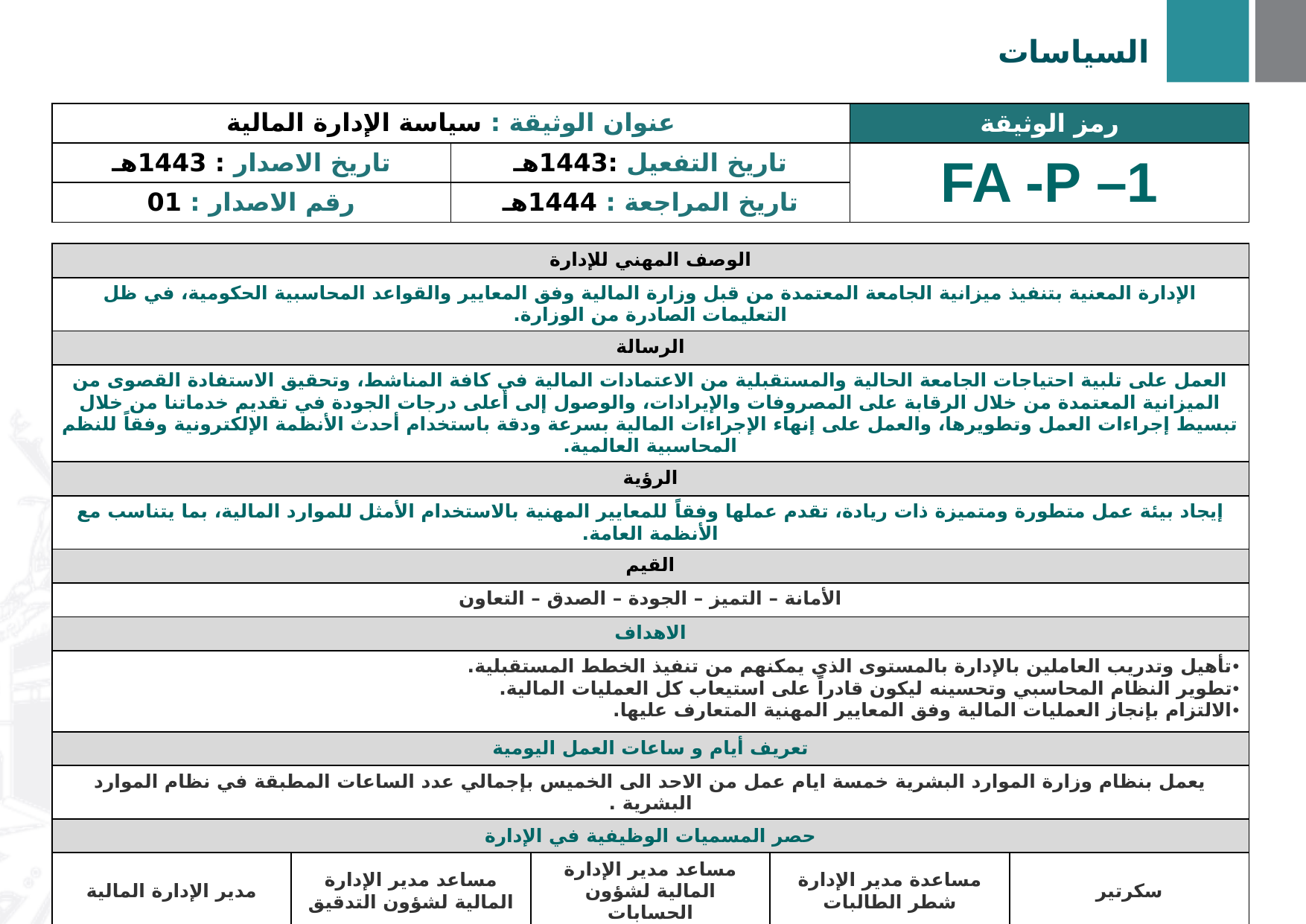

السياسات
| عنوان الوثيقة : سياسة الإدارة المالية |  | رمز الوثيقة |
| --- | --- | --- |
| تاريخ الاصدار : 1443هـ | تاريخ التفعيل :1443هـ | FA -P –1 |
| رقم الاصدار : 01 | تاريخ المراجعة : 1444هـ |  |
| عنوان الوثيقة : سياسة مركز الاتصالات الادارية |  | رمز الوثيقة |
| --- | --- | --- |
| تاريخ الاصدار : 1443هـ | تاريخ التفعيل :1443هـ | ACC -P –1 |
| رقم الاصدار : 01 | تاريخ المراجعة : 1444هـ |  |
| الوصف المهني للإدارة |  |  |  |  |
| --- | --- | --- | --- | --- |
| الإدارة المعنية بتنفيذ ميزانية الجامعة المعتمدة من قبل وزارة المالية وفق المعايير والقواعد المحاسبية الحكومية، في ظل التعليمات الصادرة من الوزارة. |  |  |  |  |
| الرسالة |  |  |  |  |
| العمل على تلبية احتياجات الجامعة الحالية والمستقبلية من الاعتمادات المالية في كافة المناشط، وتحقيق الاستفادة القصوى من الميزانية المعتمدة من خلال الرقابة على المصروفات والإيرادات، والوصول إلى أعلى درجات الجودة في تقديم خدماتنا من خلال تبسيط إجراءات العمل وتطويرها، والعمل على إنهاء الإجراءات المالية بسرعة ودقة باستخدام أحدث الأنظمة الإلكترونية وفقاً للنظم المحاسبية العالمية. |  |  |  |  |
| الرؤية |  |  |  |  |
| إيجاد بيئة عمل متطورة ومتميزة ذات ريادة، تقدم عملها وفقاً للمعايير المهنية بالاستخدام الأمثل للموارد المالية، بما يتناسب مع الأنظمة العامة. |  |  |  |  |
| القيم |  |  |  |  |
| الأمانة – التميز – الجودة – الصدق – التعاون |  |  |  |  |
| الاهداف |  |  |  |  |
| تأهيل وتدريب العاملين بالإدارة بالمستوى الذي يمكنهم من تنفيذ الخطط المستقبلية. تطوير النظام المحاسبي وتحسينه ليكون قادراً على استيعاب كل العمليات المالية. الالتزام بإنجاز العمليات المالية وفق المعايير المهنية المتعارف عليها. |  |  |  |  |
| تعريف أيام و ساعات العمل اليومية |  |  |  |  |
| يعمل بنظام وزارة الموارد البشرية خمسة ايام عمل من الاحد الى الخميس بإجمالي عدد الساعات المطبقة في نظام الموارد البشرية . |  |  |  |  |
| حصر المسميات الوظيفية في الإدارة |  |  |  |  |
| مدير الإدارة المالية | مساعد مدير الإدارة المالية لشؤون التدقيق | مساعد مدير الإدارة المالية لشؤون الحسابات | مساعدة مدير الإدارة شطر الطالبات | سكرتير |
| رئيس قسم الاتصالات | رئيس قسم التدقيق | رئيس قسم المحاسبة | رئيس قسم أوامر الدفع والشيكات | وحدة الارشيف |
| موظف قسم الاتصالات | موظف قسم التدقيق | موظف قسم المحاسبة | موظف قسم الشيكات | موظف وحدة الارشيف |